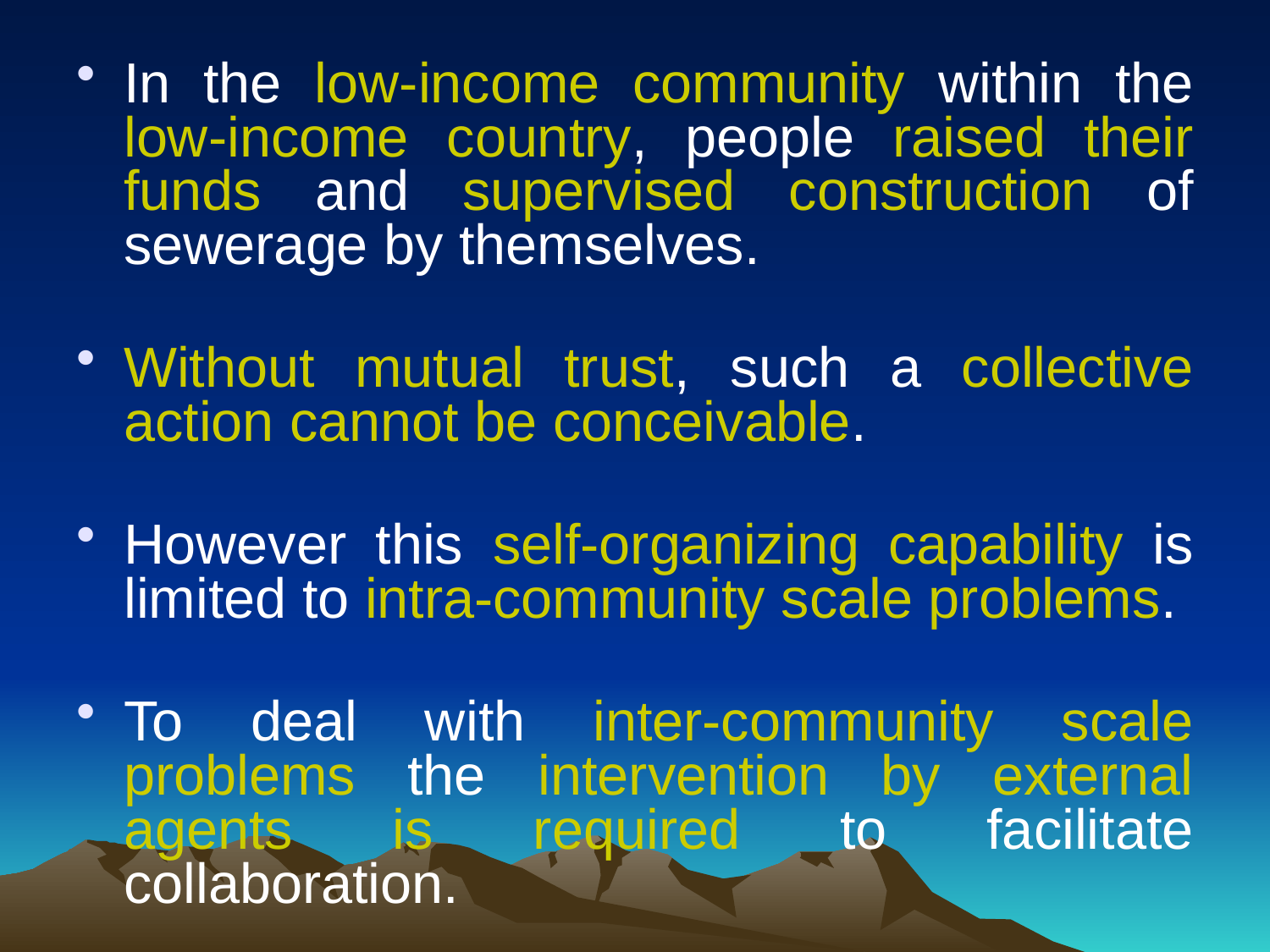

In the low-income community within the low-income country, people raised their funds and supervised construction of sewerage by themselves.

Without mutual trust, such a collective action cannot be conceivable.

However this self-organizing capability is limited to intra-community scale problems.

To deal with inter-community scale problems the intervention by external agents is required to facilitate collaboration.